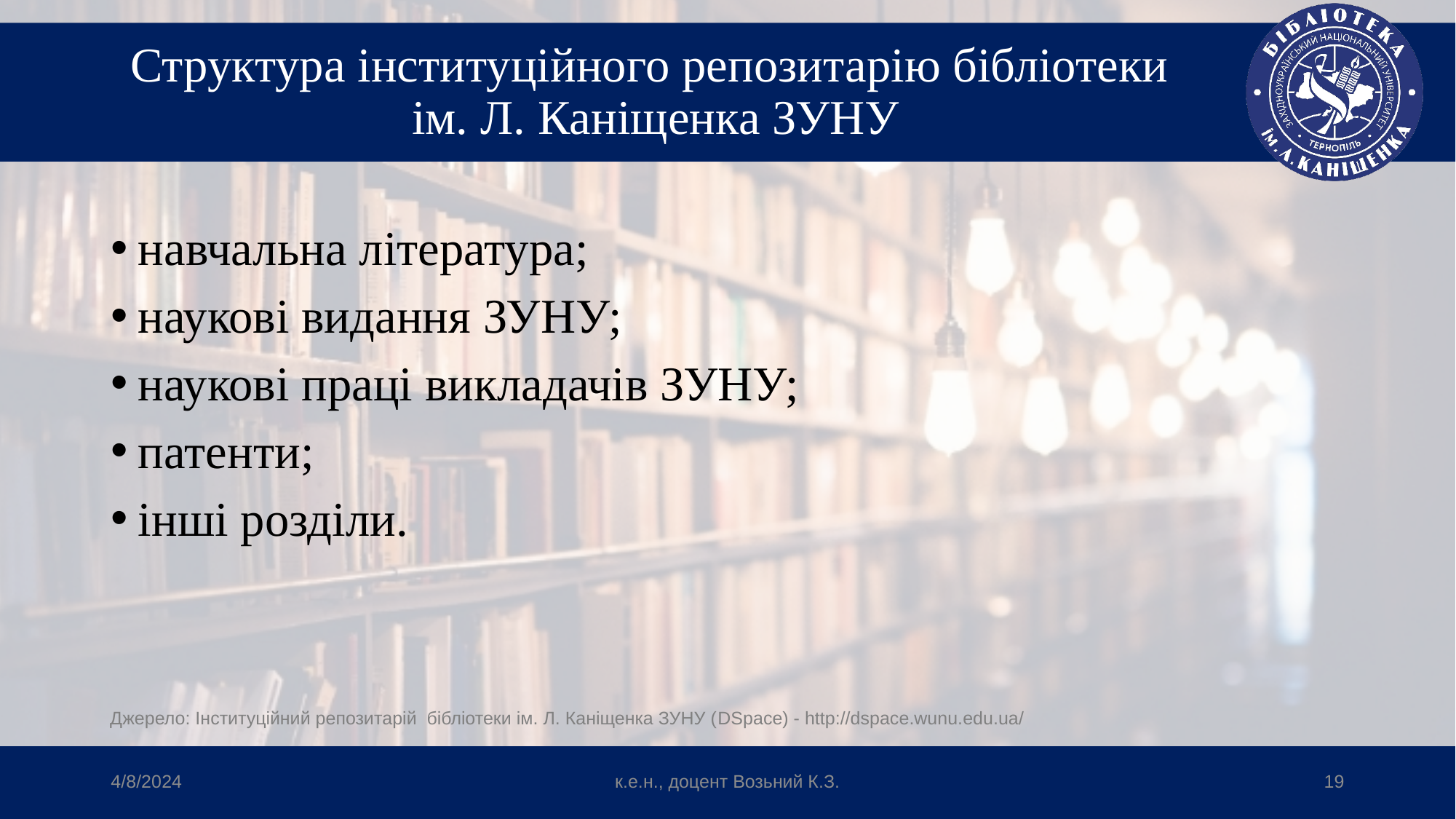

# Структура інституційного репозитарію бібліотеки ім. Л. Каніщенка ЗУНУ
навчальна література;
наукові видання ЗУНУ;
наукові праці викладачів ЗУНУ;
патенти;
інші розділи.
Джерело: Інституційний репозитарій  бібліотеки ім. Л. Каніщенка ЗУНУ (DSpace) - http://dspace.wunu.edu.ua/
4/8/2024
к.е.н., доцент Возьний К.З.
19